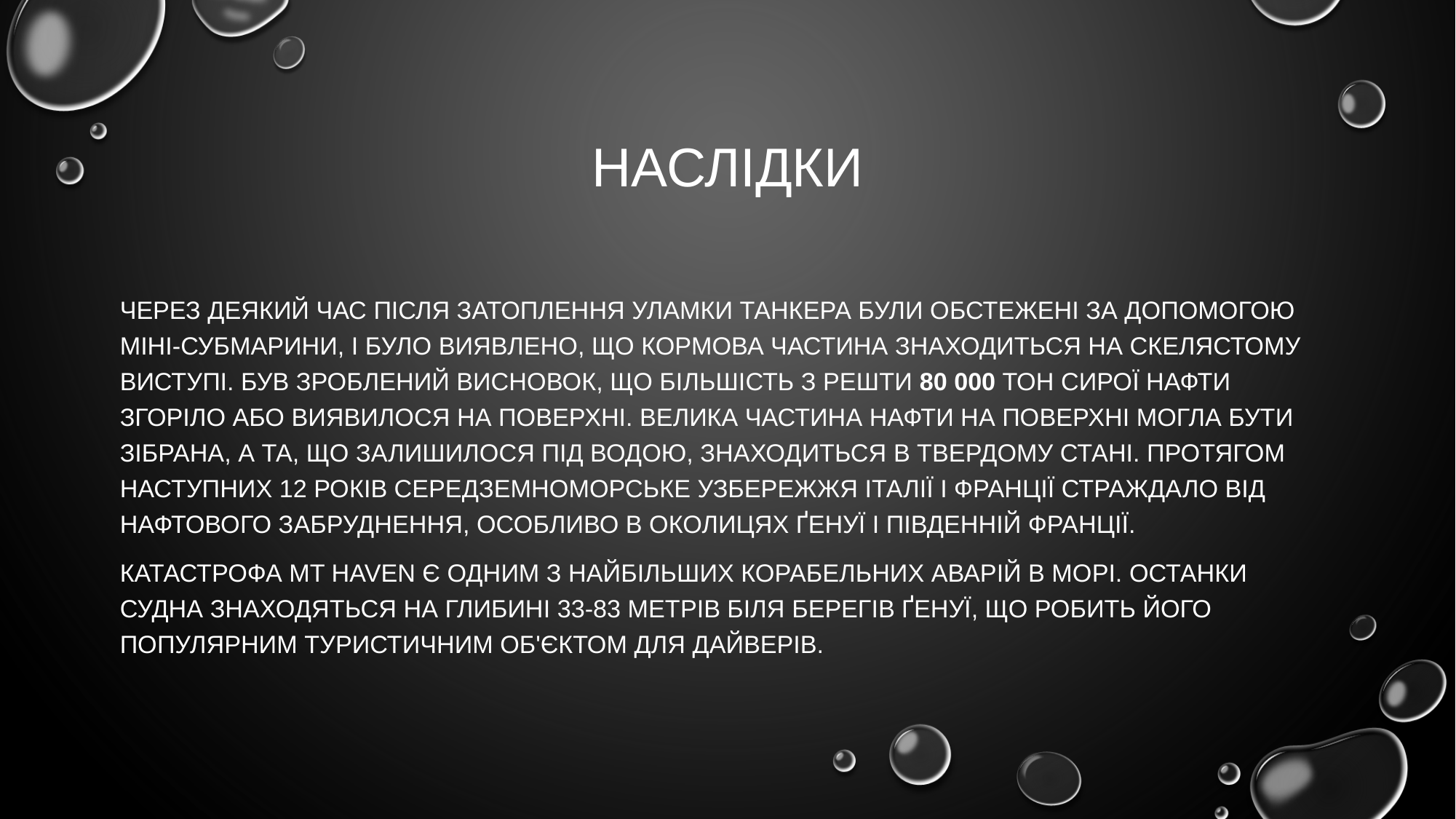

# Наслідки
Через деякий час після затоплення уламки танкера були обстежені за допомогою міні-субмарини, і було виявлено, що кормова частина знаходиться на скелястому виступі. Був зроблений висновок, що більшість з решти 80 000 тон сирої нафти згоріло або виявилося на поверхні. Велика частина нафти на поверхні могла бути зібрана, а та, що залишилося під водою, знаходиться в твердому стані. Протягом наступних 12 років середземноморське узбережжя Італії і Франції страждало від нафтового забруднення, особливо в околицях ґенуї і південній Франції.
Катастрофа MT Haven є одним з найбільших корабельних аварій в морі. Останки судна знаходяться на глибині 33-83 метрів біля берегів ґенуї, що робить його популярним туристичним об'єктом для дайверів.